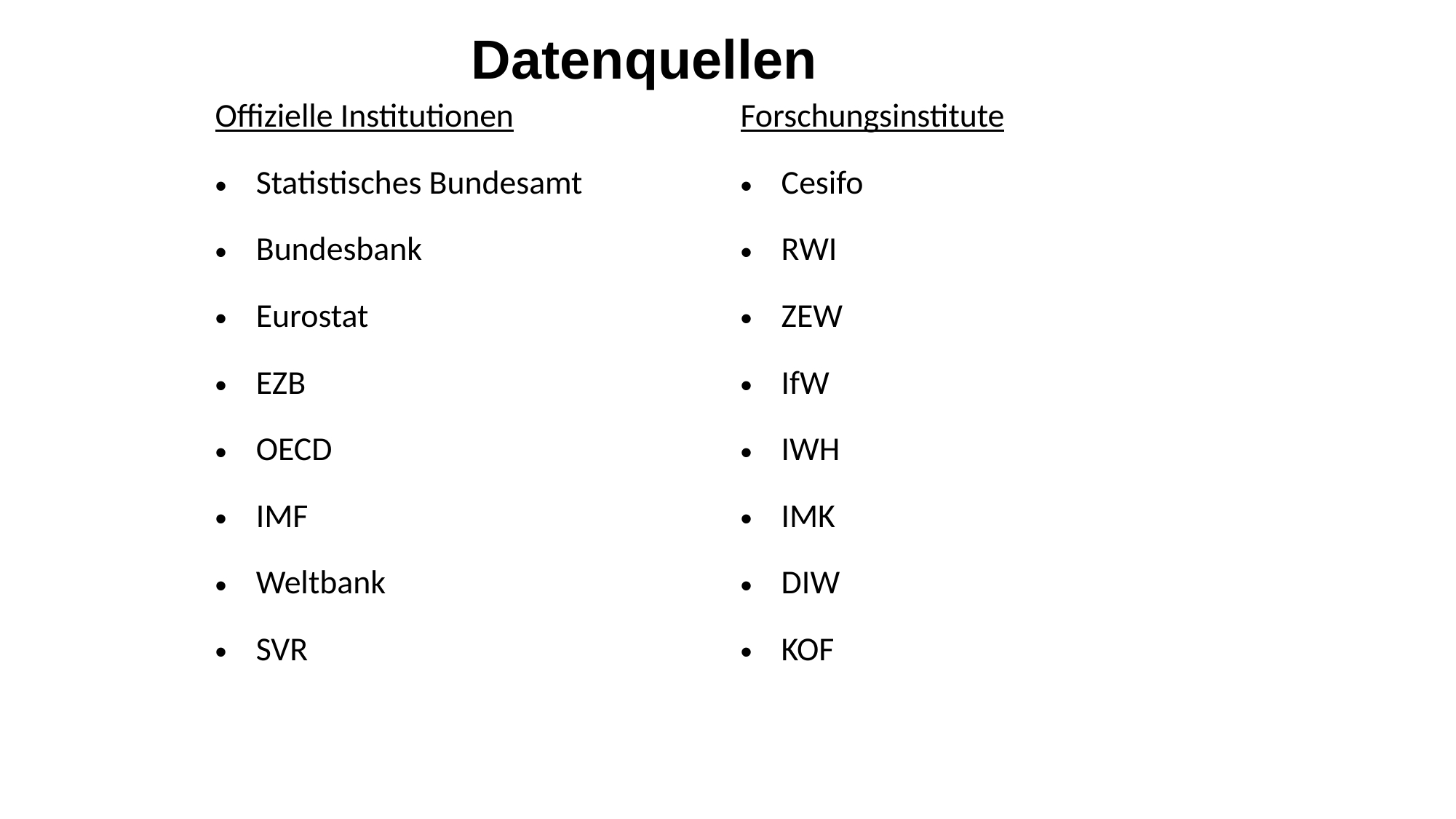

Datenquellen
| Offizielle Institutionen Statistisches Bundesamt Bundesbank Eurostat EZB OECD IMF Weltbank SVR | Forschungsinstitute Cesifo RWI ZEW IfW IWH IMK DIW KOF |
| --- | --- |